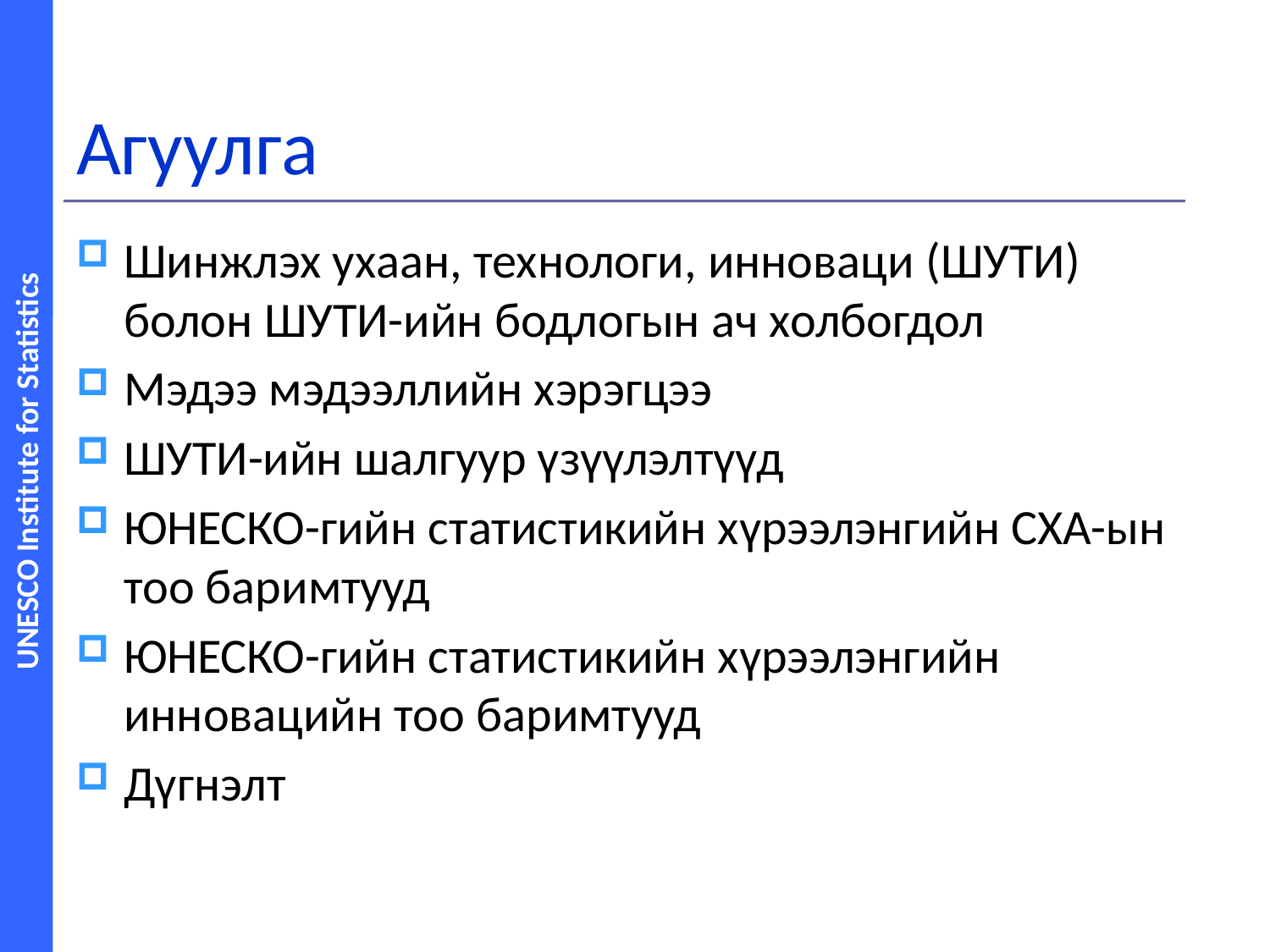

# Агуулга
Шинжлэх ухаан, технологи, инноваци (ШУТИ) болон ШУТИ-ийн бодлогын ач холбогдол
Мэдээ мэдээллийн хэрэгцээ
ШУТИ-ийн шалгуур үзүүлэлтүүд
ЮНЕСКО-гийн статистикийн хүрээлэнгийн СХА-ын тоо баримтууд
ЮНЕСКО-гийн статистикийн хүрээлэнгийн инновацийн тоо баримтууд
Дүгнэлт